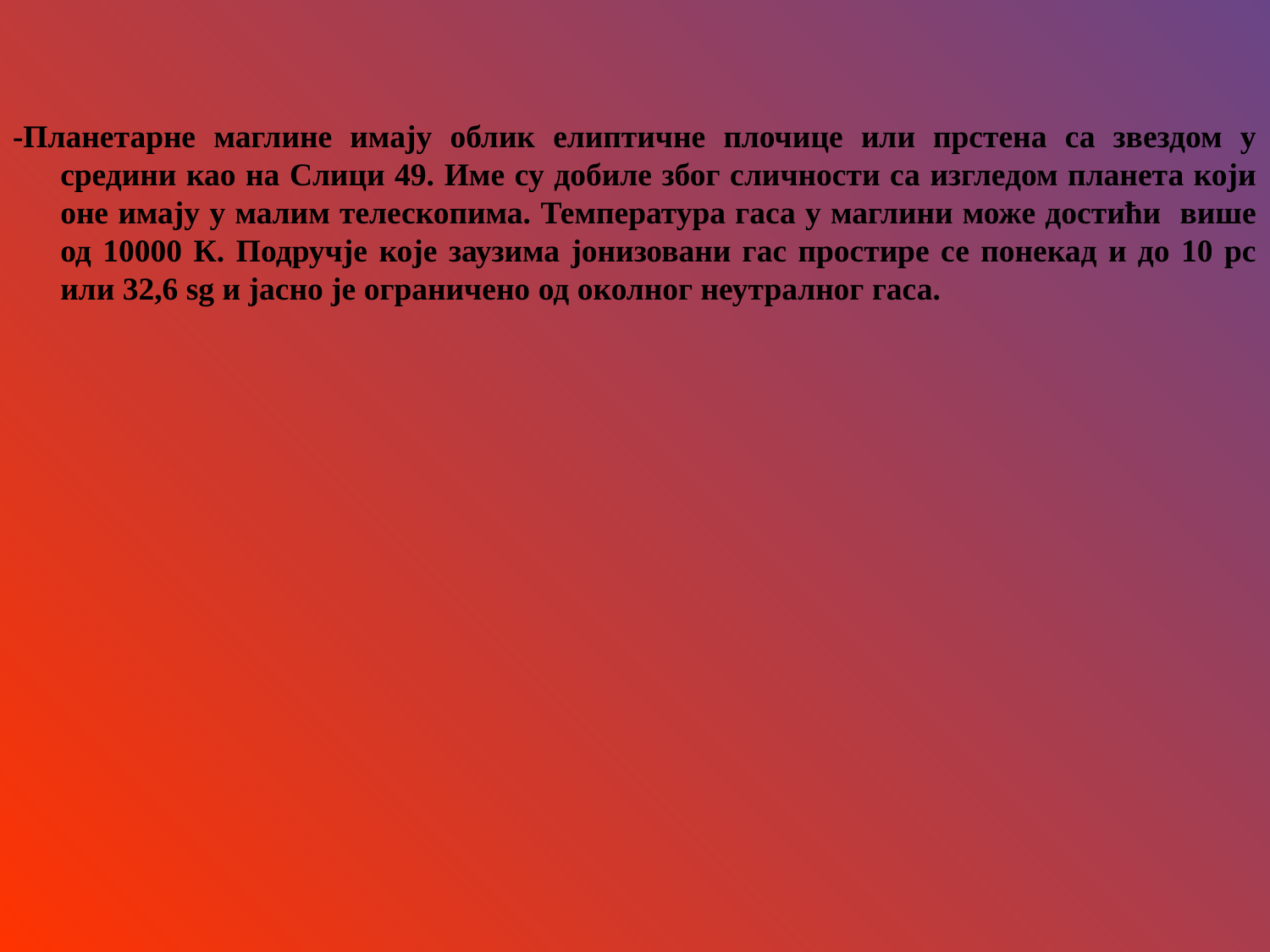

-Планетарне маглине имају облик елиптичне плочице или прстена са звездом у средини као на Слици 49. Име су добиле због сличности са изгледом планета који оне имају у малим телескопима. Температура гаса у маглини може достићи  више од 10000 К. Подручје које заузима јонизовани гас простире се понекад и до 10 pc или 32,6 sg и јасно је ограничено од околног неутралног гаса.